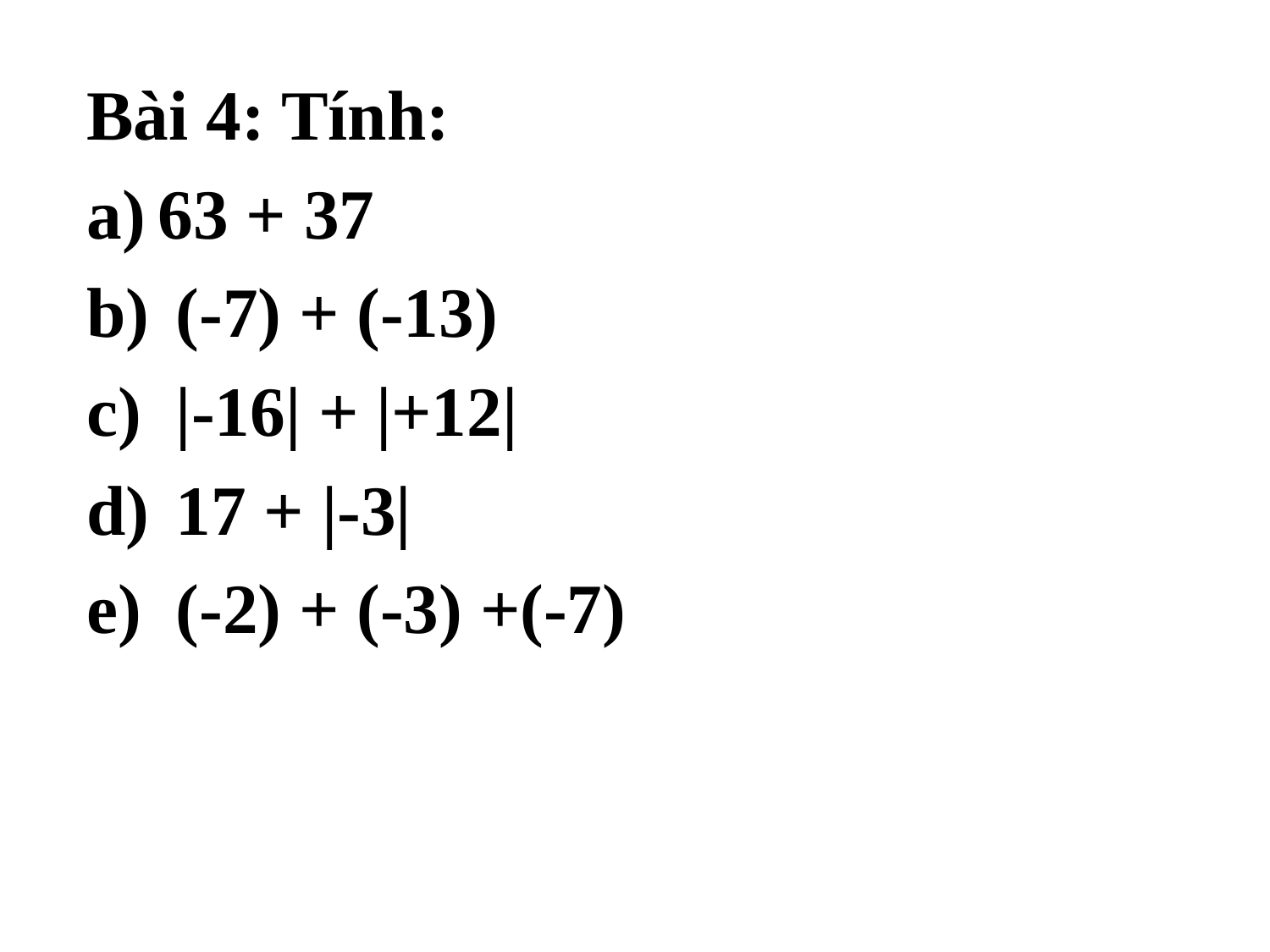

Bài 4: Tính:
63 + 37
 (-7) + (-13)
 |-16| + |+12|
 17 + |-3|
 (-2) + (-3) +(-7)